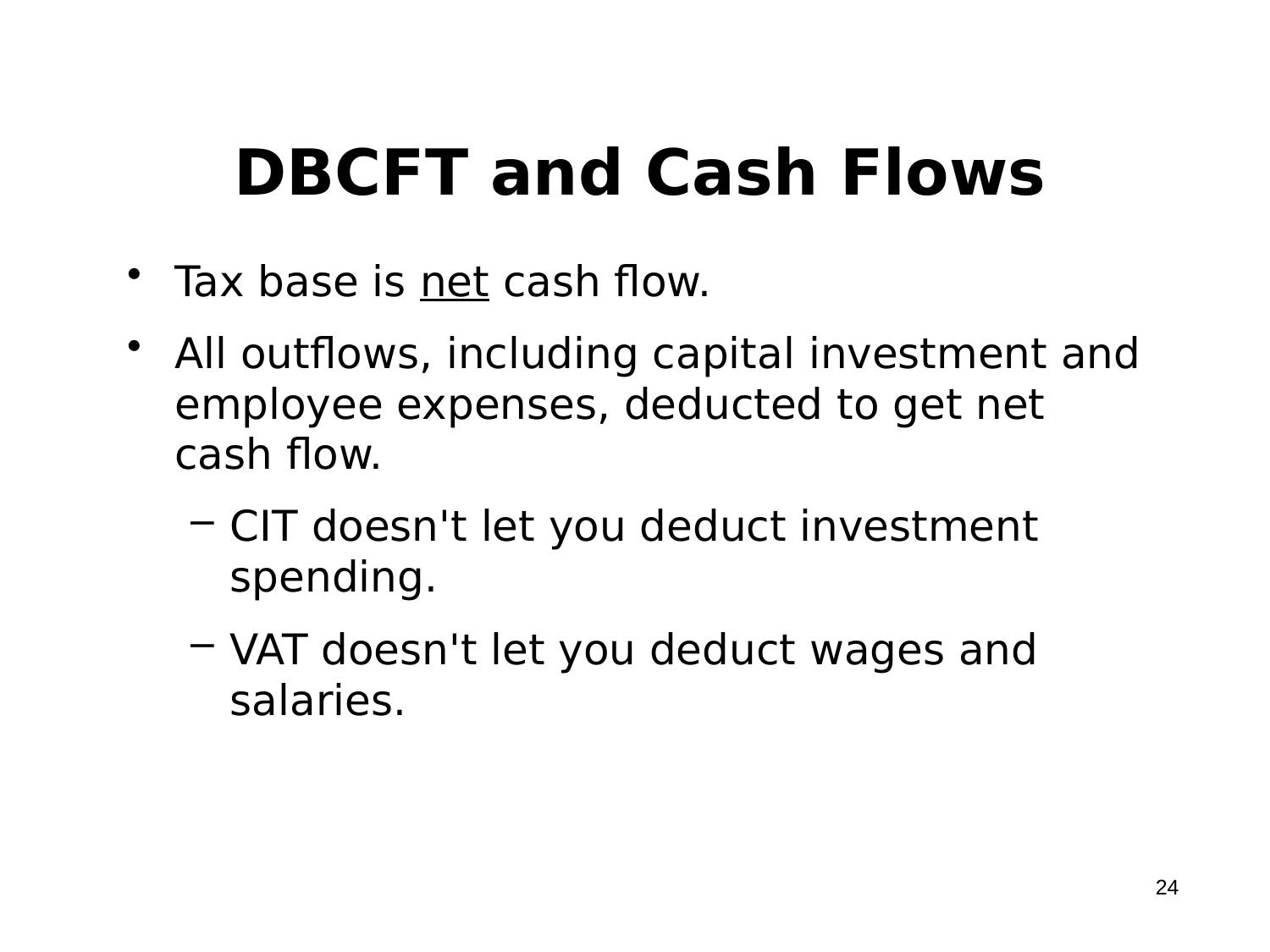

# DBCFT and Cash Flows
Tax base is net cash flow.
All outflows, including capital investment and employee expenses, deducted to get net cash flow.
CIT doesn't let you deduct investment spending.
VAT doesn't let you deduct wages and salaries.